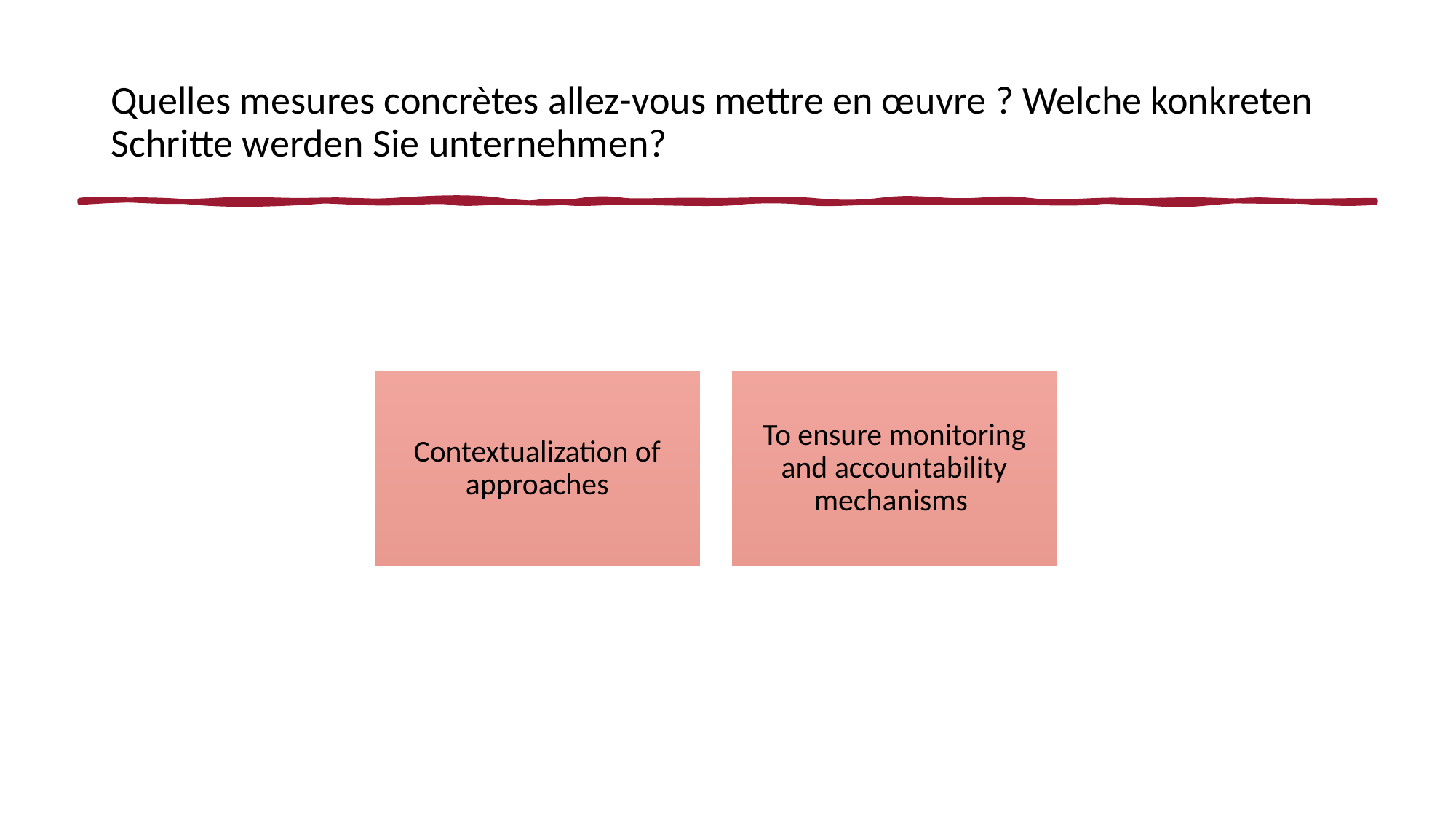

# Quelles mesures concrètes allez-vous mettre en œuvre ? Welche konkreten Schritte werden Sie unternehmen?

Contextualization of approaches
To ensure monitoring and accountability mechanisms
55